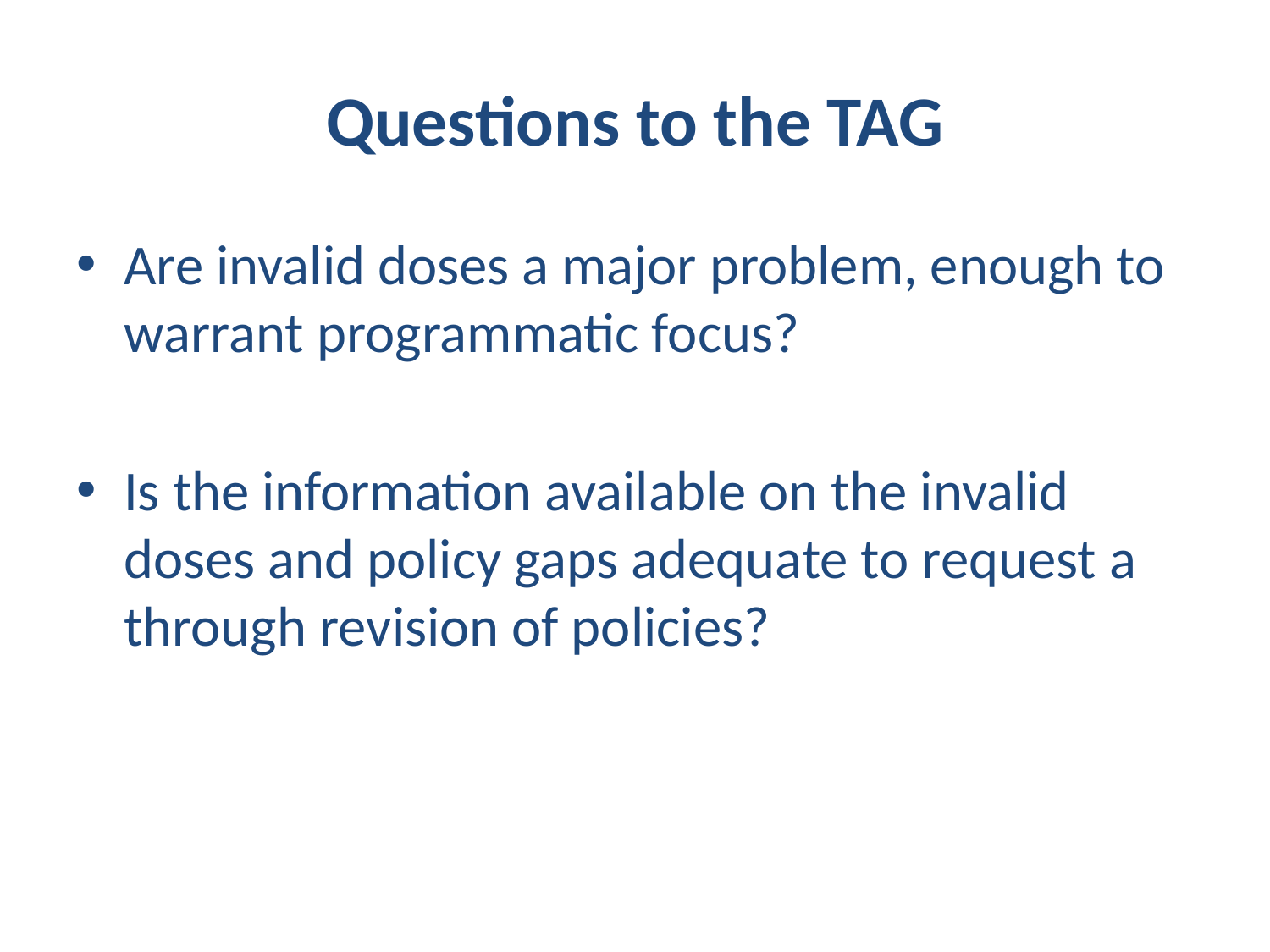

# Questions to the TAG
Are invalid doses a major problem, enough to warrant programmatic focus?

Is the information available on the invalid doses and policy gaps adequate to request a through revision of policies?